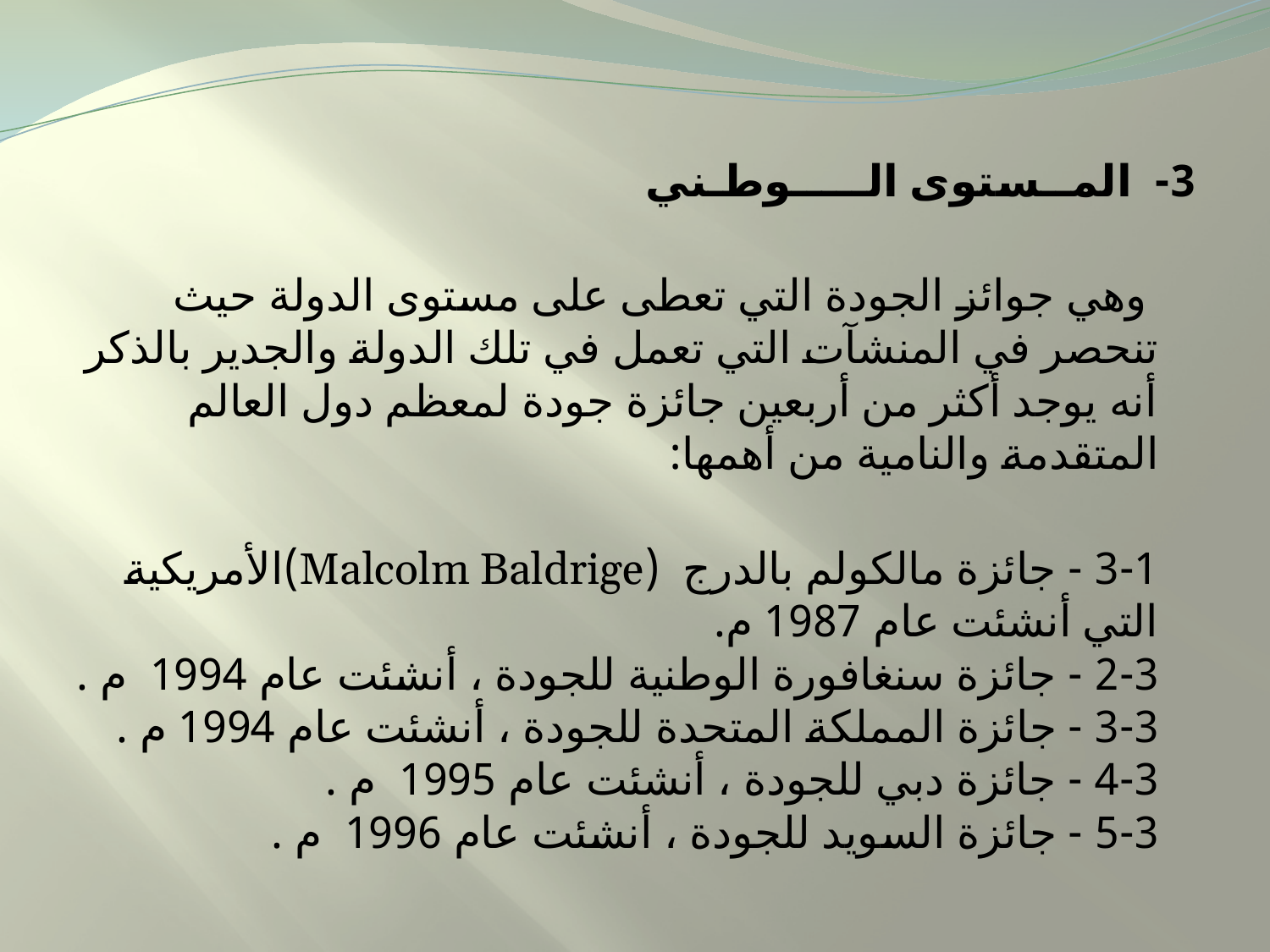

3-  المــستوى الـــــوطـني
 وهي جوائز الجودة التي تعطى على مستوى الدولة حيث تنحصر في المنشآت التي تعمل في تلك الدولة والجدير بالذكر أنه يوجد أكثر من أربعين جائزة جودة لمعظم دول العالم المتقدمة والنامية من أهمها:
3-1 - جائزة مالكولم بالدرج  (Malcolm Baldrige)الأمريكية التي أنشئت عام 1987 م.
3-2 - جائزة سنغافورة الوطنية للجودة ، أنشئت عام 1994  م .
3-3 - جائزة المملكة المتحدة للجودة ، أنشئت عام 1994 م .
3-4 - جائزة دبي للجودة ، أنشئت عام 1995  م . 
3-5 - جائزة السويد للجودة ، أنشئت عام 1996  م .